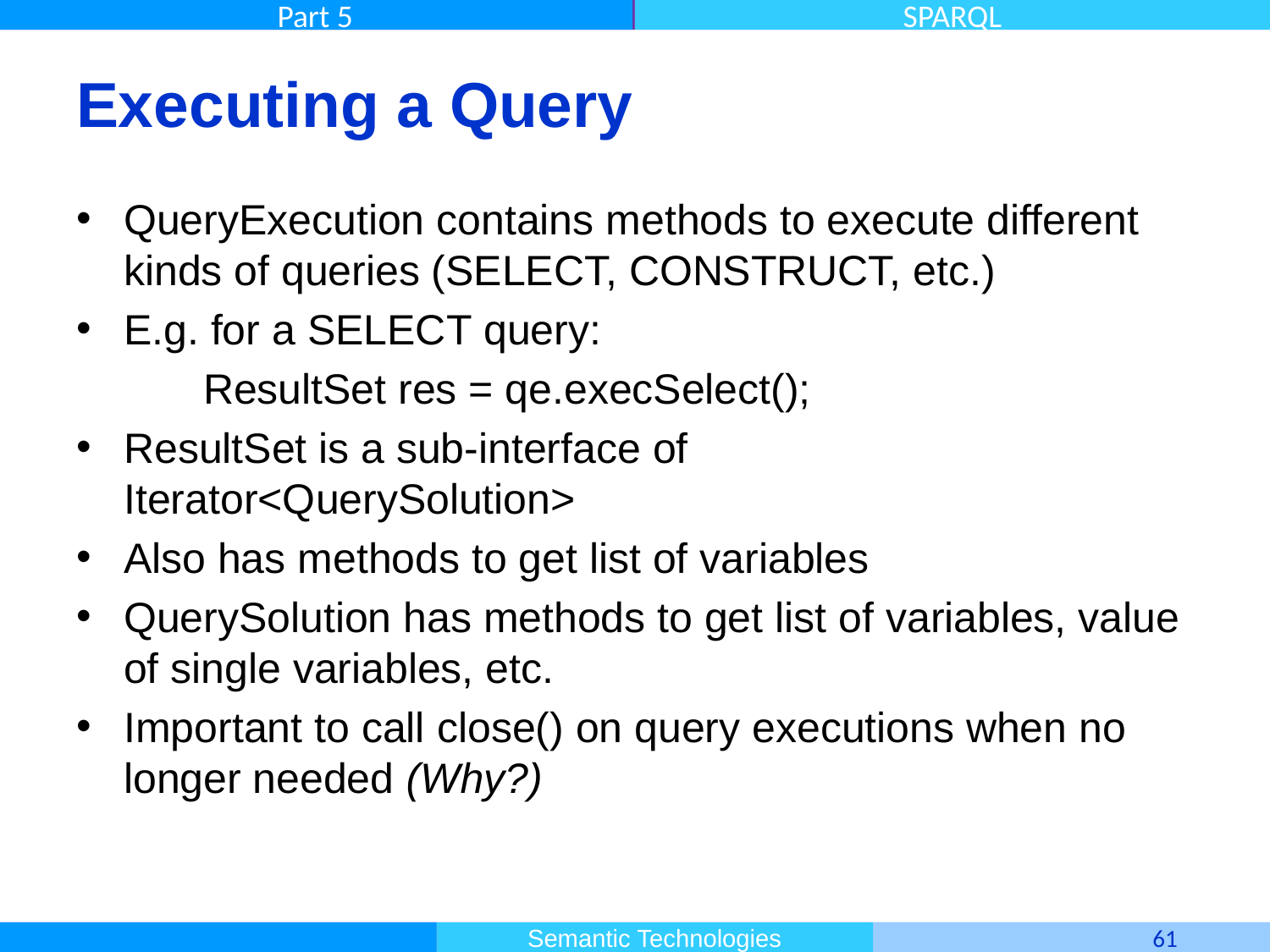

# Executing a Query
QueryExecution contains methods to execute different kinds of queries (SELECT, CONSTRUCT, etc.)
E.g. for a SELECT query:
  	ResultSet res = qe.execSelect();
ResultSet is a sub-interface of 		 		Iterator<QuerySolution>
Also has methods to get list of variables
QuerySolution has methods to get list of variables, value of single variables, etc.
Important to call close() on query executions when no longer needed (Why?)